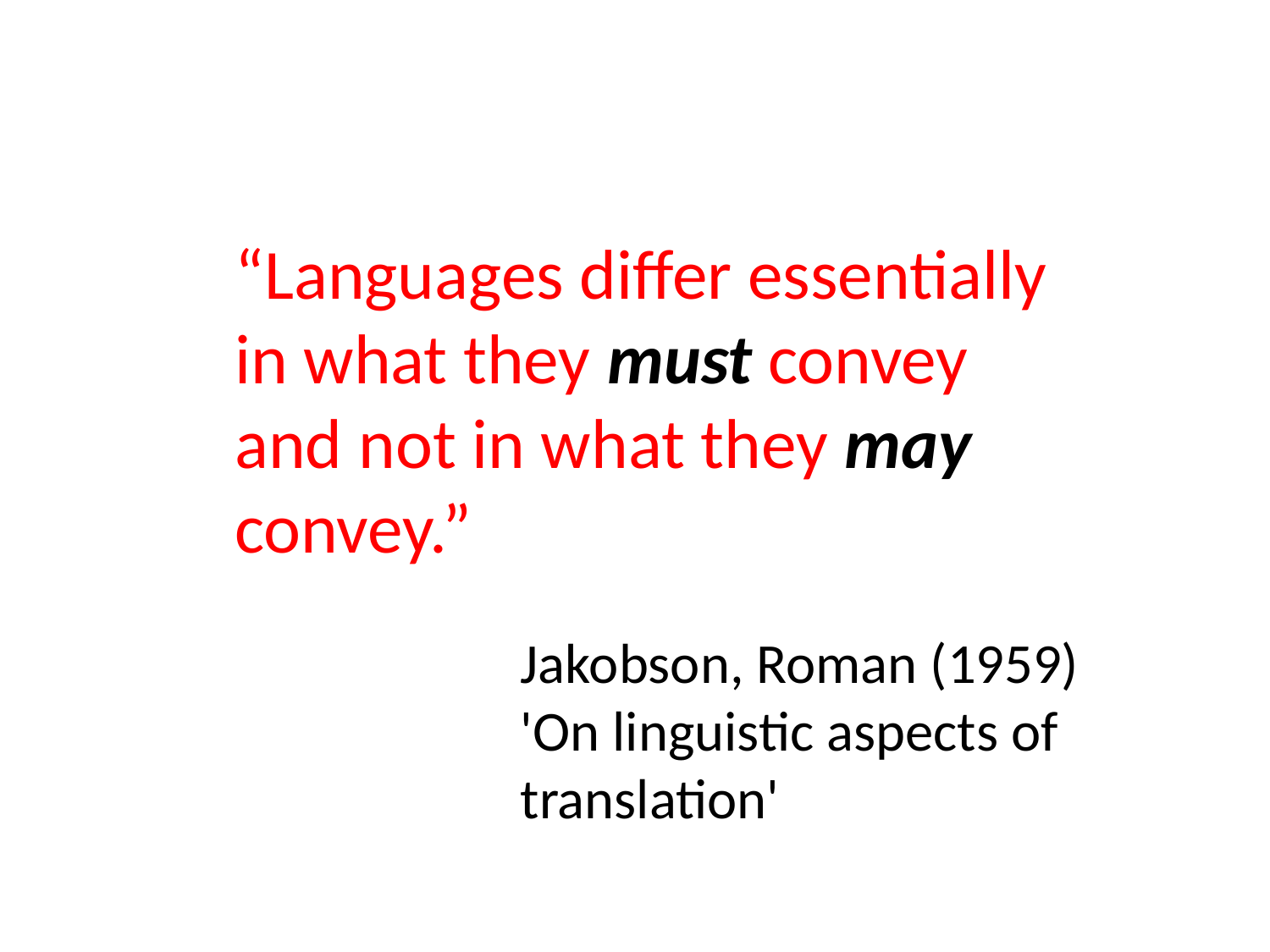

“Languages differ essentially in what they must convey and not in what they may convey.”
Jakobson, Roman (1959) 'On linguistic aspects of translation'